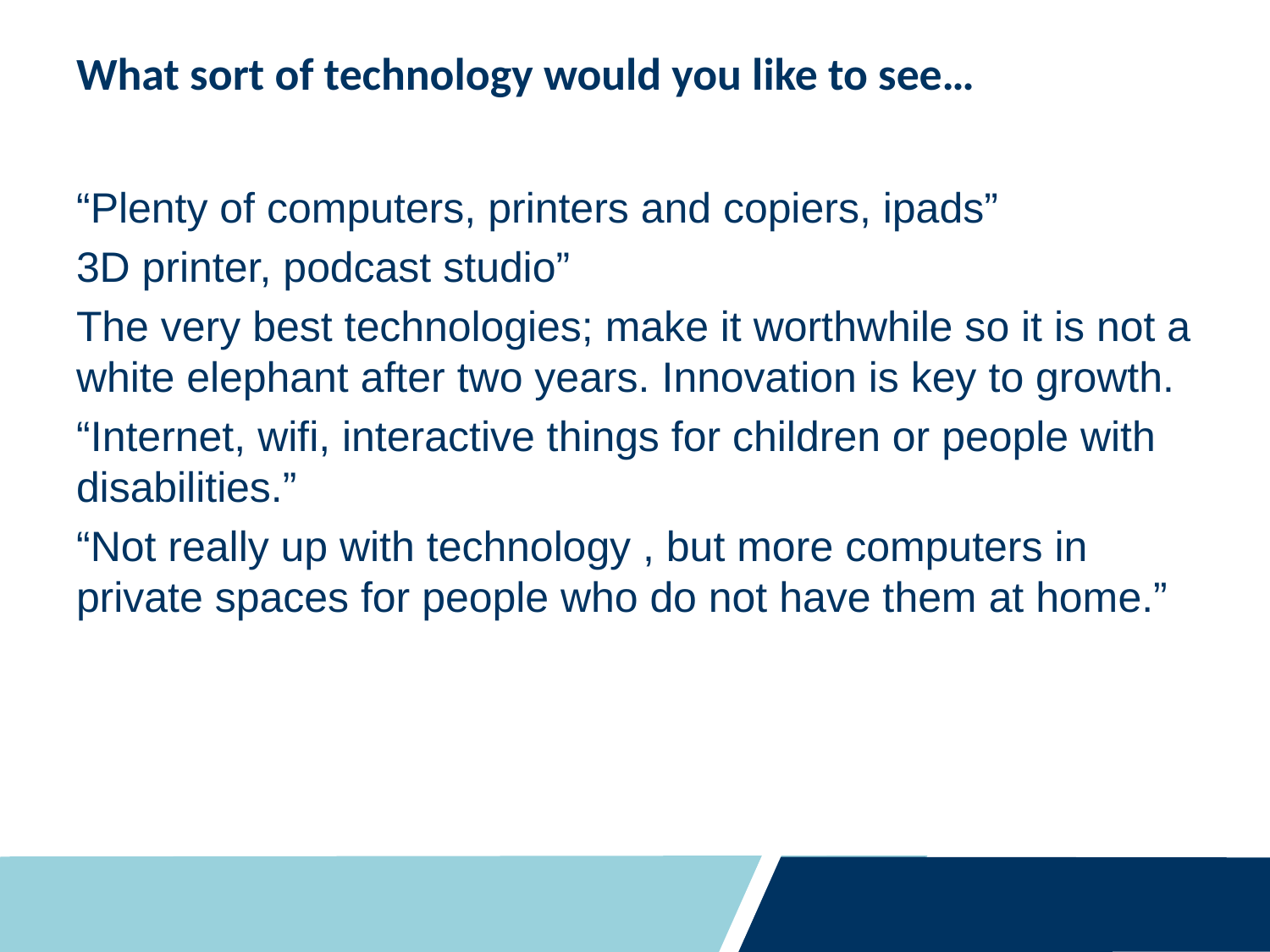

# What sort of technology would you like to see…
“Plenty of computers, printers and copiers, ipads”
3D printer, podcast studio”
The very best technologies; make it worthwhile so it is not a white elephant after two years. Innovation is key to growth.
“Internet, wifi, interactive things for children or people with disabilities.”
“Not really up with technology , but more computers in private spaces for people who do not have them at home.”